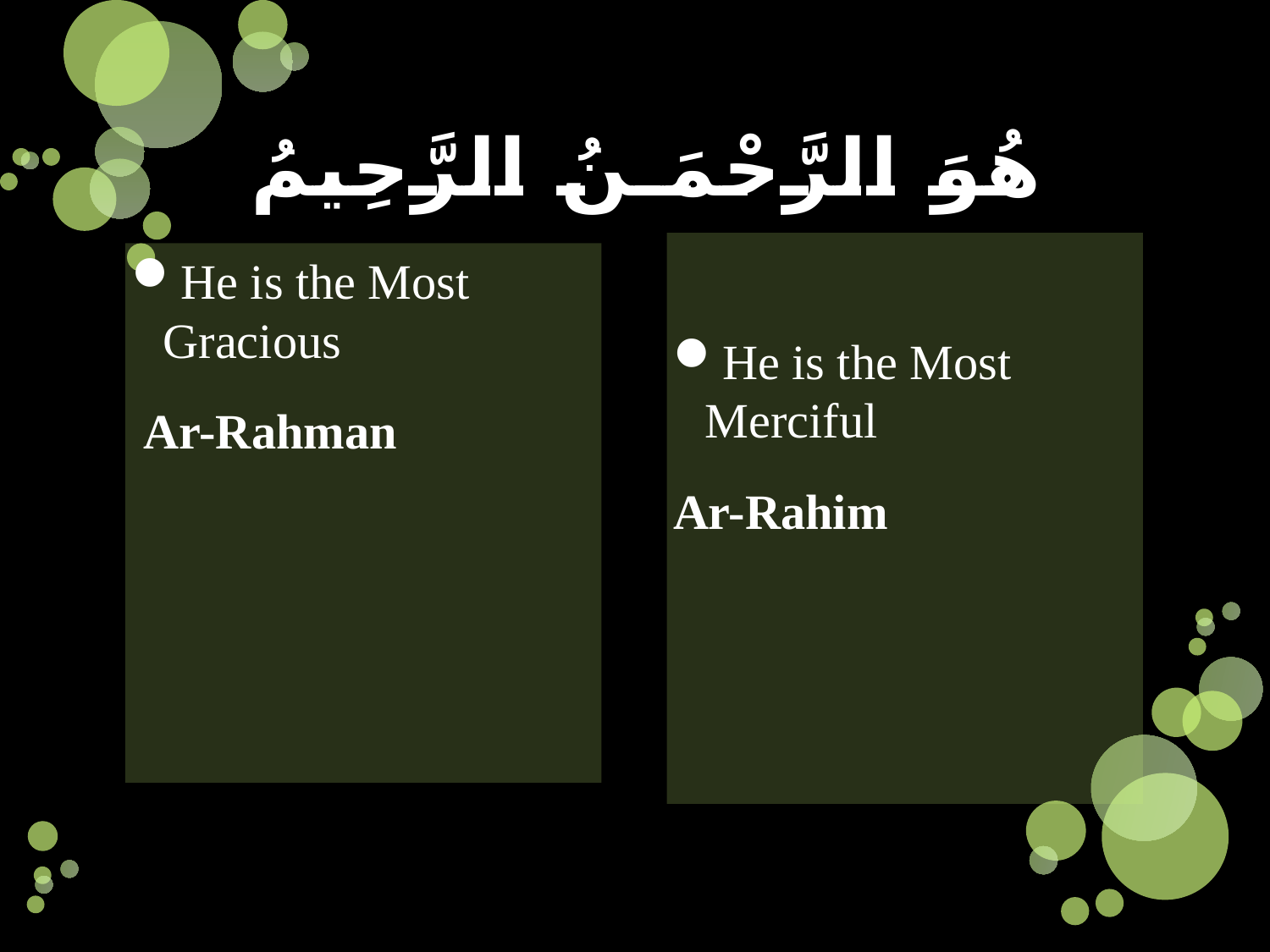

# هُوَ الرَّحْمَـنُ الرَّحِيمُ

He is the Most Merciful
Ar-Rahim

He is the Most Gracious
 Ar-Rahman